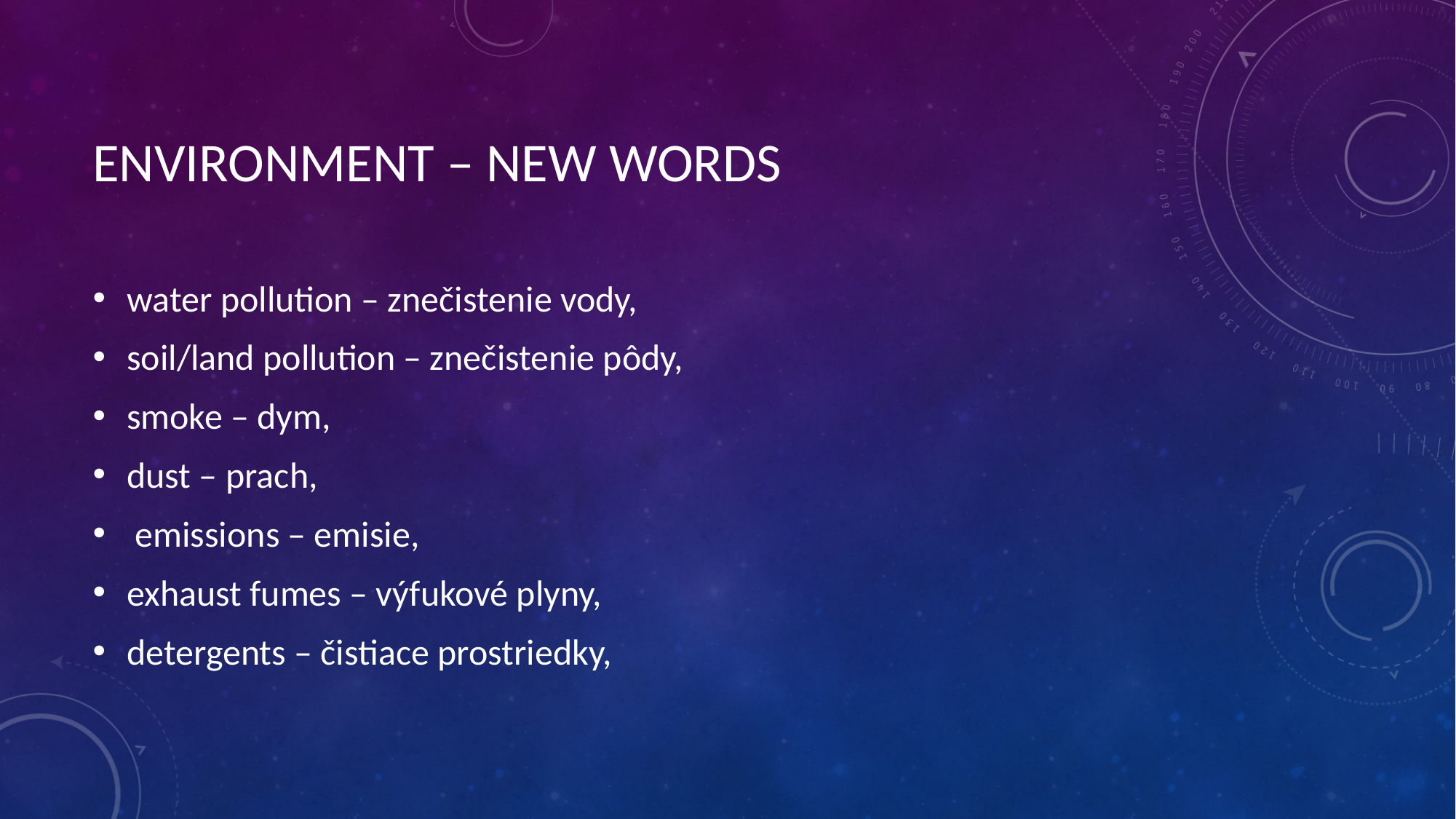

# Environment – new words
water pollution – znečistenie vody,
soil/land pollution – znečistenie pôdy,
smoke – dym,
dust – prach,
 emissions – emisie,
exhaust fumes – výfukové plyny,
detergents – čistiace prostriedky,